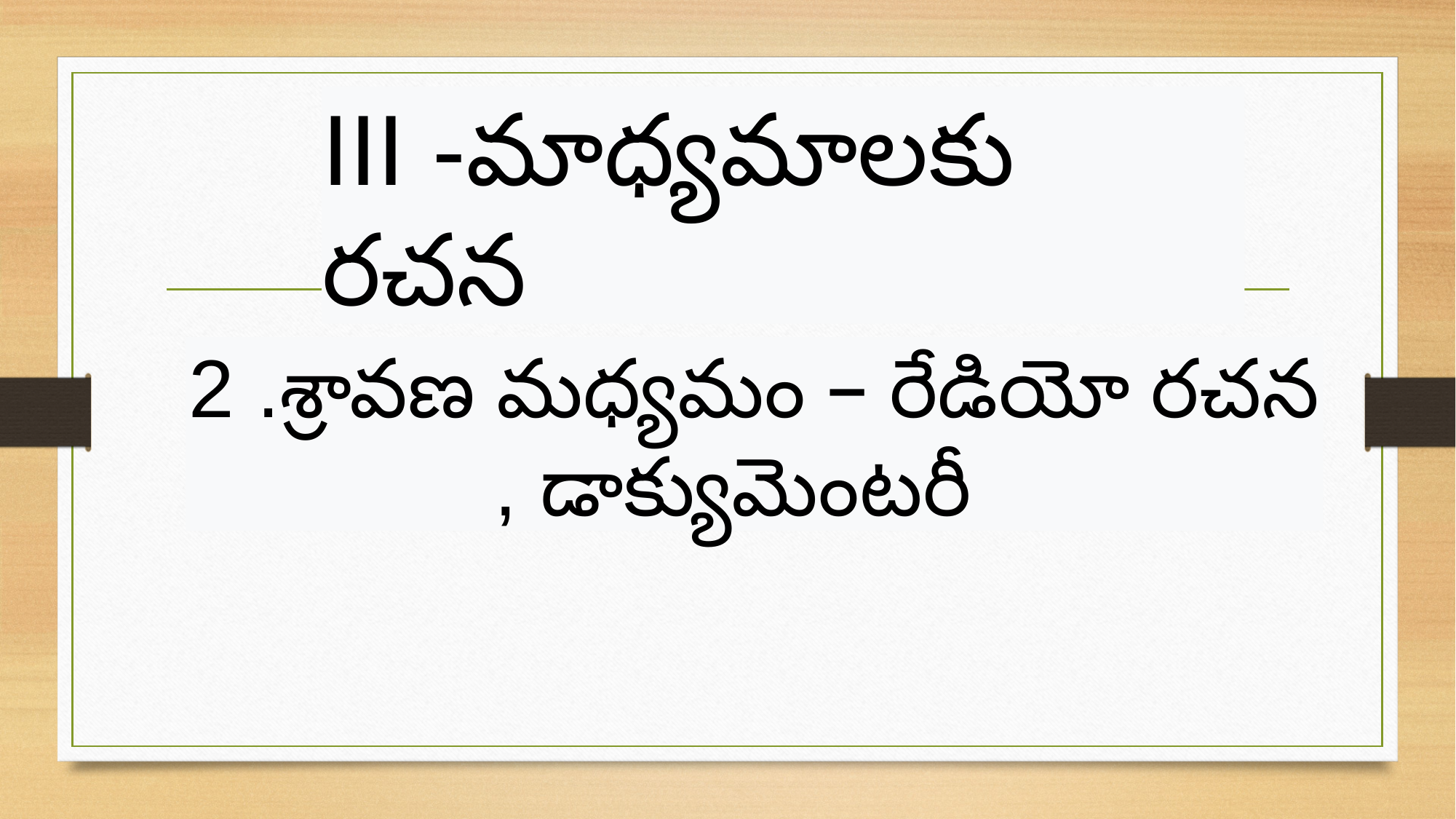

III -మాధ్యమాలకు రచన
2 .శ్రావణ మధ్యమం – రేడియో రచన , డాక్యుమెంటరీ